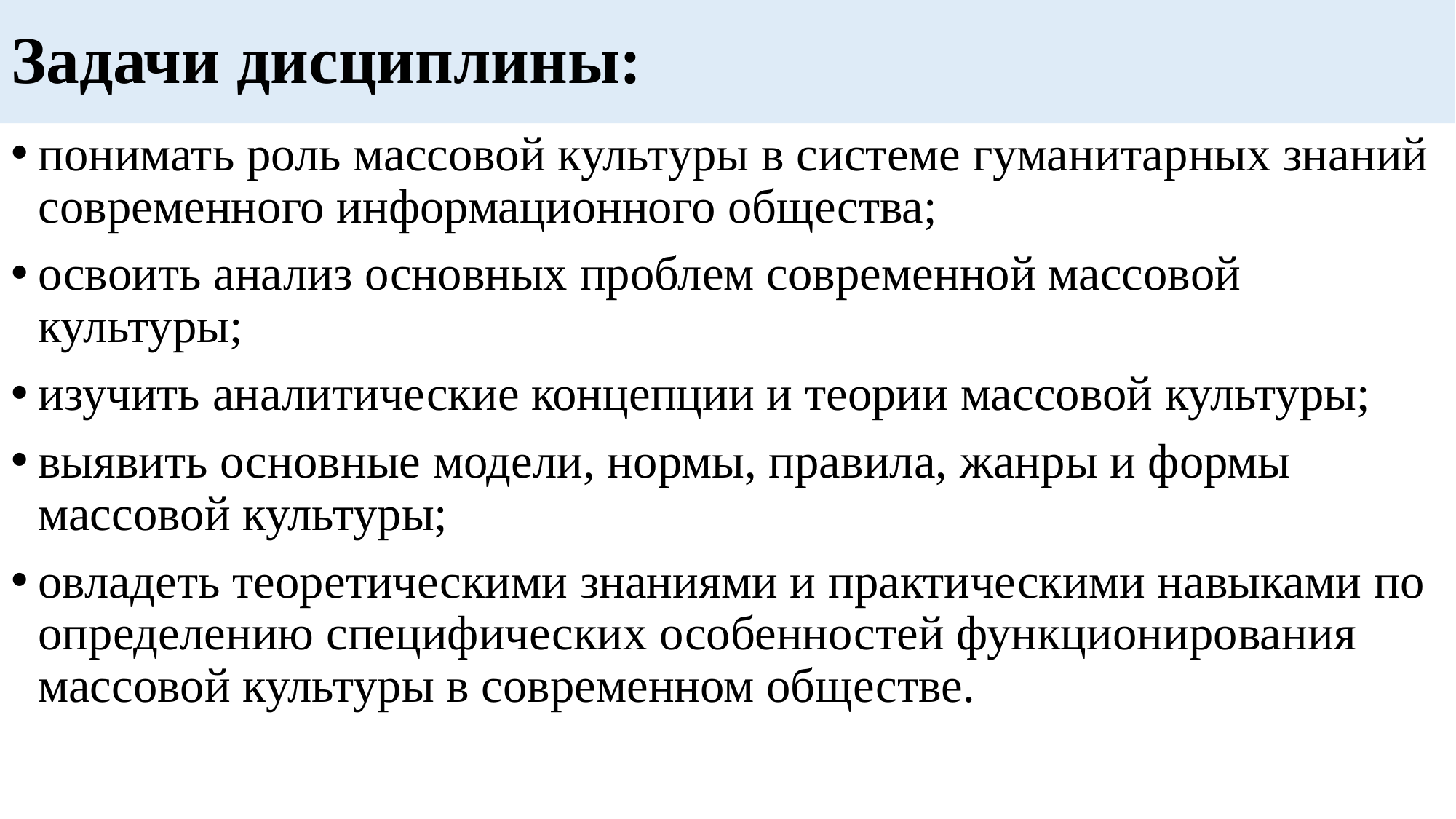

# Задачи дисциплины:
понимать роль массовой культуры в системе гуманитарных знаний современного информационного общества;
освоить анализ основных проблем современной массовой культуры;
изучить аналитические концепции и теории массовой культуры;
выявить основные модели, нормы, правила, жанры и формы массовой культуры;
овладеть теоретическими знаниями и практическими навыками по определению специфических особенностей функционирования массовой культуры в современном обществе.